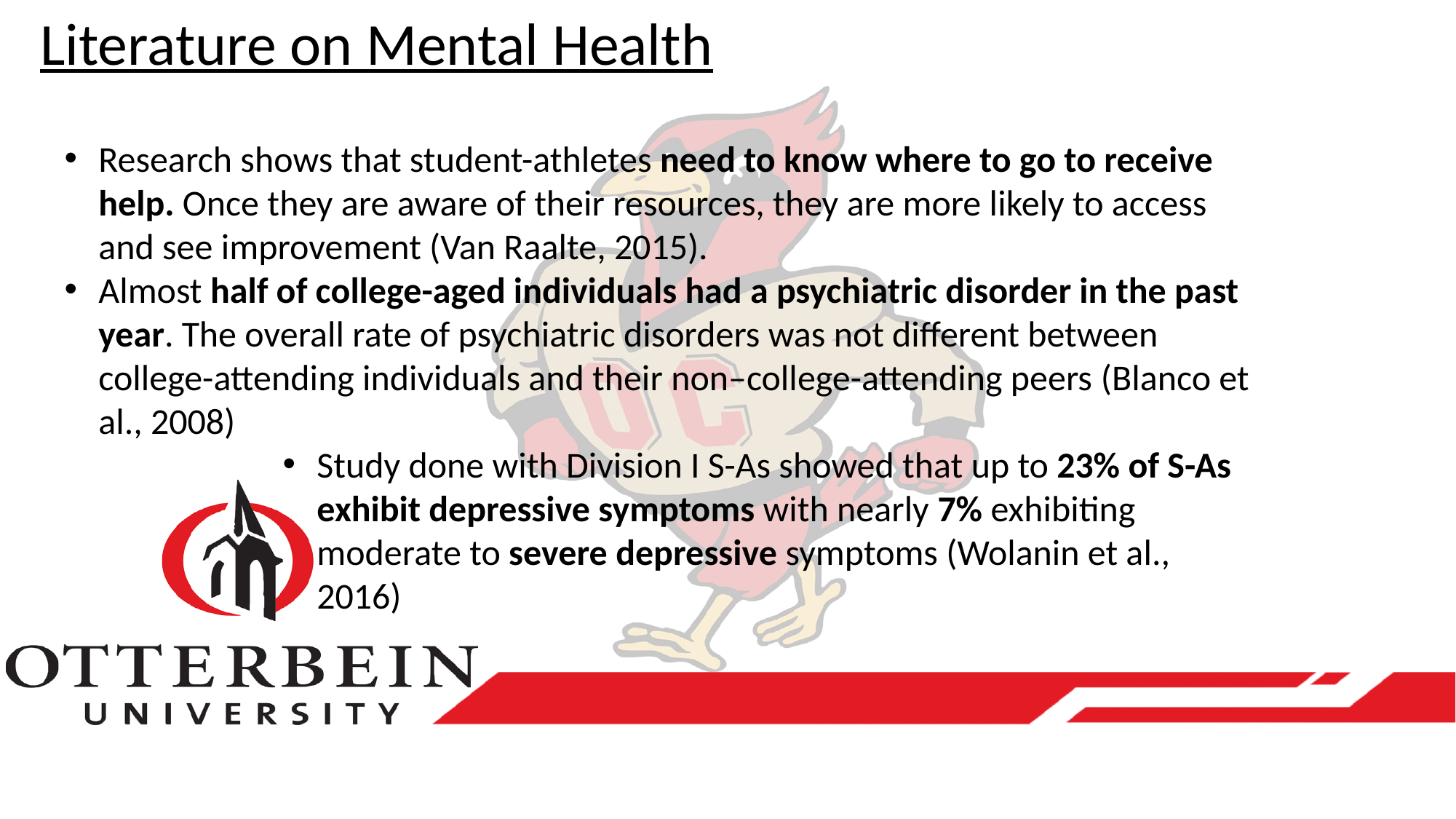

# Literature on Mental Health
Research shows that student-athletes need to know where to go to receive help. Once they are aware of their resources, they are more likely to access and see improvement (Van Raalte, 2015).
Almost half of college-aged individuals had a psychiatric disorder in the past year. The overall rate of psychiatric disorders was not different between college-attending individuals and their non–college-attending peers (Blanco et al., 2008)
Study done with Division I S-As showed that up to 23% of S-As exhibit depressive symptoms with nearly 7% exhibiting moderate to severe depressive symptoms (Wolanin et al., 2016)